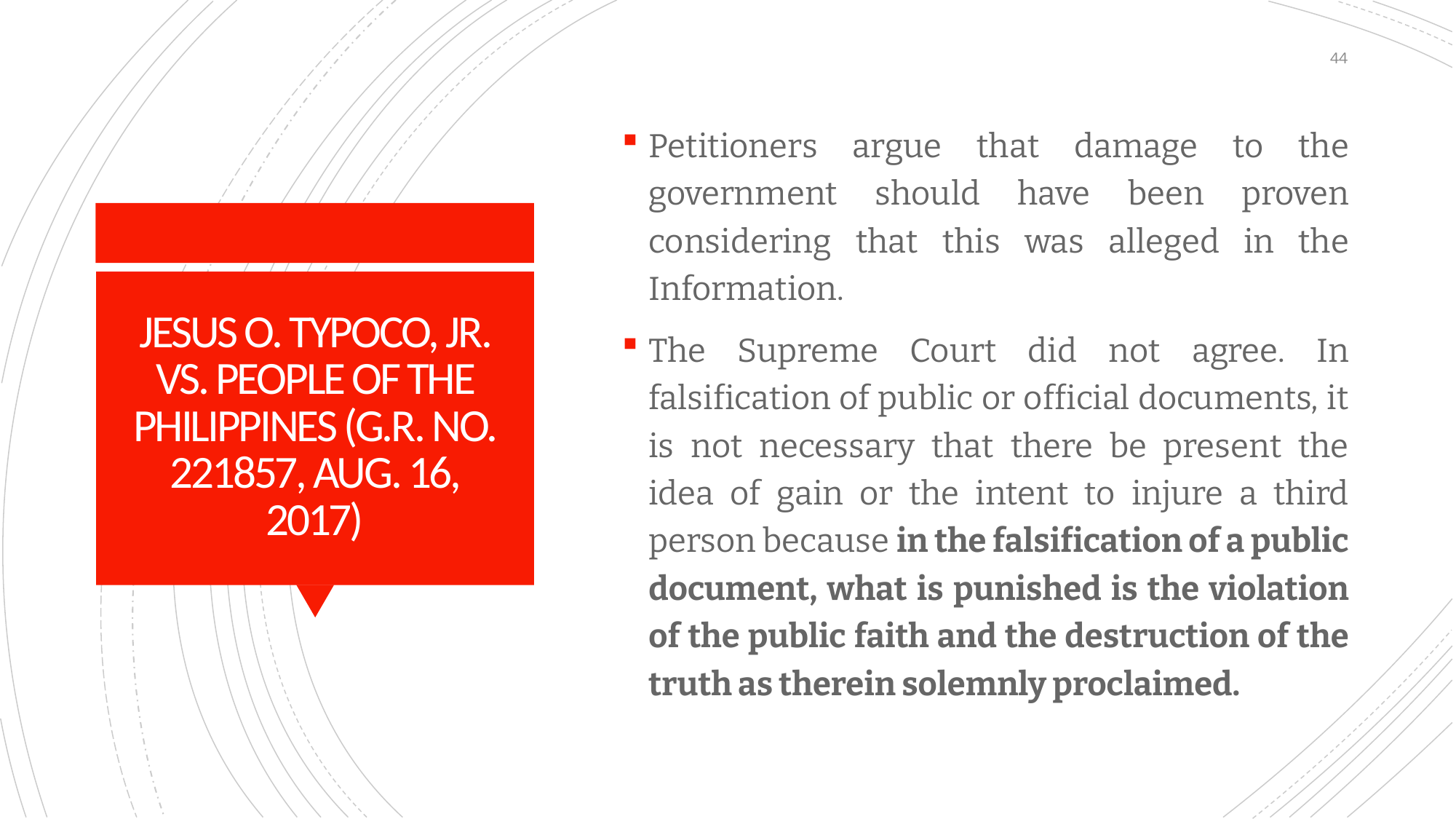

44
Petitioners argue that damage to the government should have been proven considering that this was alleged in the Information.
The Supreme Court did not agree. In falsification of public or official documents, it is not necessary that there be present the idea of gain or the intent to injure a third person because in the falsification of a public document, what is punished is the violation of the public faith and the destruction of the truth as therein solemnly proclaimed.
# JESUS O. TYPOCO, JR. VS. PEOPLE OF THE PHILIPPINES (G.R. NO. 221857, AUG. 16, 2017)